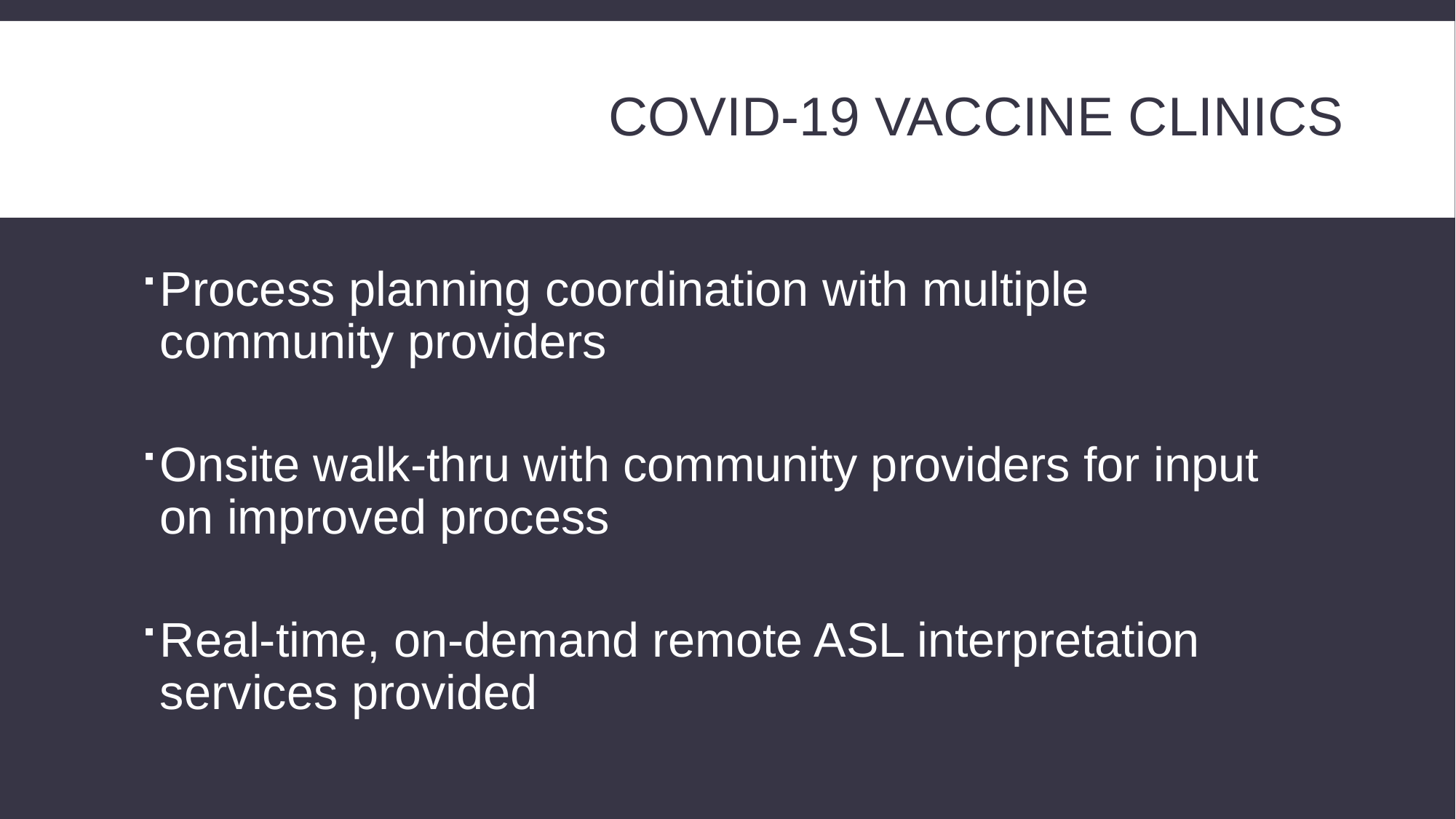

# COVID-19 Vaccine Clinics
Process planning coordination with multiple community providers

Onsite walk-thru with community providers for input on improved process

Real-time, on-demand remote ASL interpretation services provided